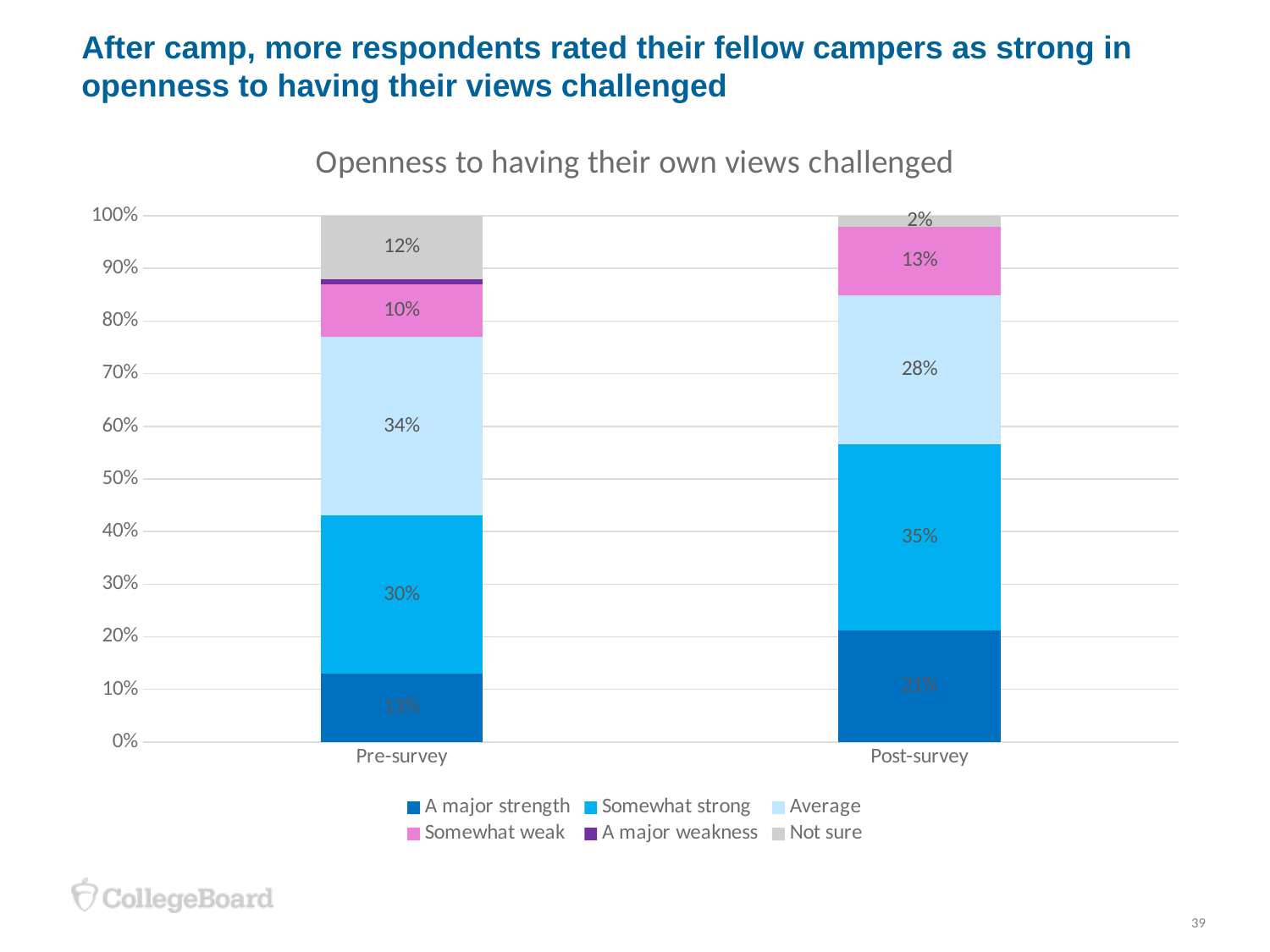

# After camp, more respondents rated their fellow campers as strong in openness to having their views challenged

### Chart: Openness to having their own views challenged

| Category | A major strength | Somewhat strong | Average | Somewhat weak | A major weakness | Not sure |
|---|---|---|---|---|---|---|
| Pre-survey | 0.13 | 0.3 | 0.34 | 0.1 | 0.01 | 0.12 |
| Post-survey | 0.21 | 0.35 | 0.28 | 0.13 | 0.0 | 0.02 |
39